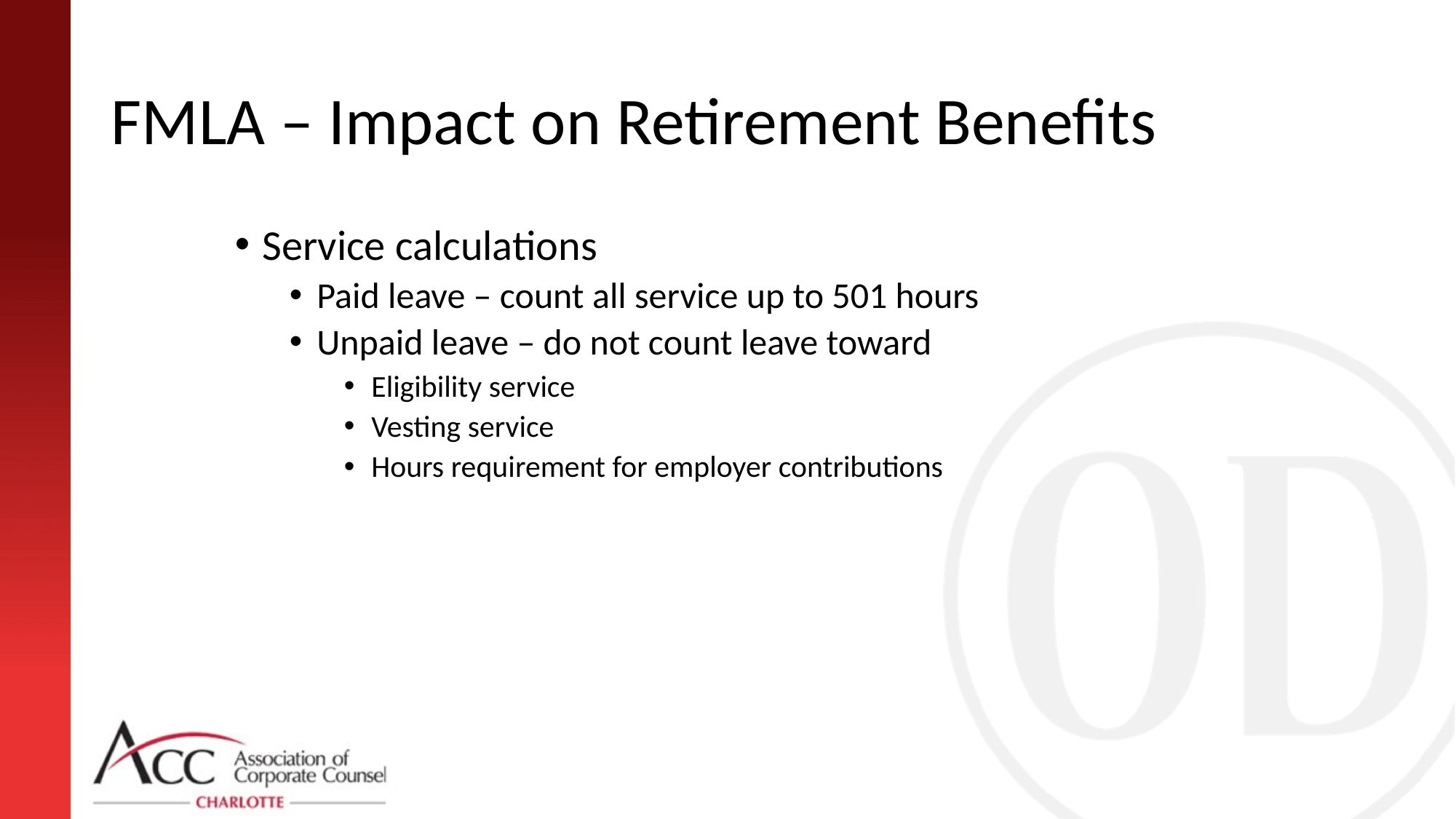

# FMLA – Impact on Retirement Benefits
Service calculations
Paid leave – count all service up to 501 hours
Unpaid leave – do not count leave toward
Eligibility service
Vesting service
Hours requirement for employer contributions